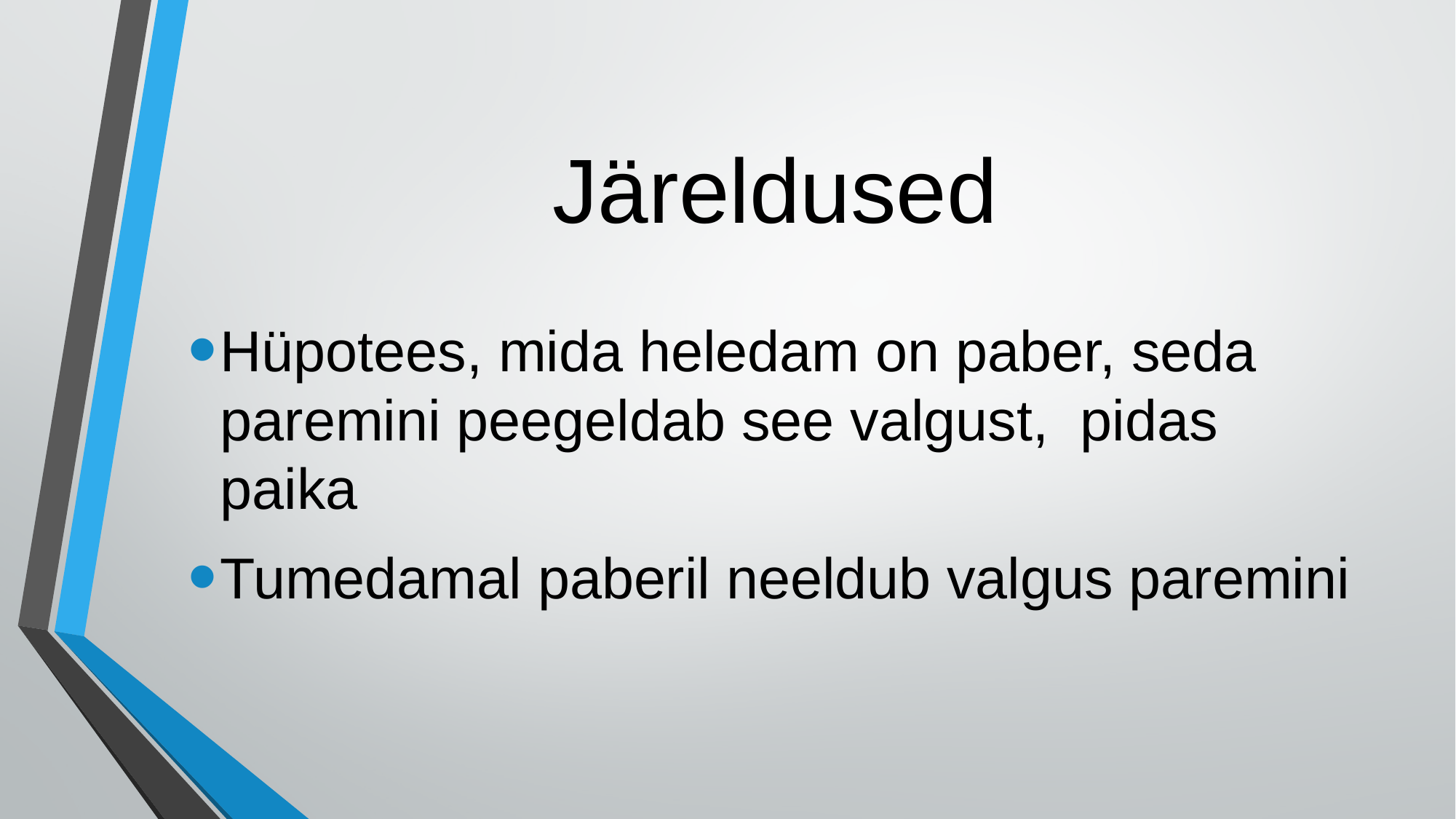

# Järeldused
Hüpotees, mida heledam on paber, seda paremini peegeldab see valgust,  pidas paika
Tumedamal paberil neeldub valgus paremini